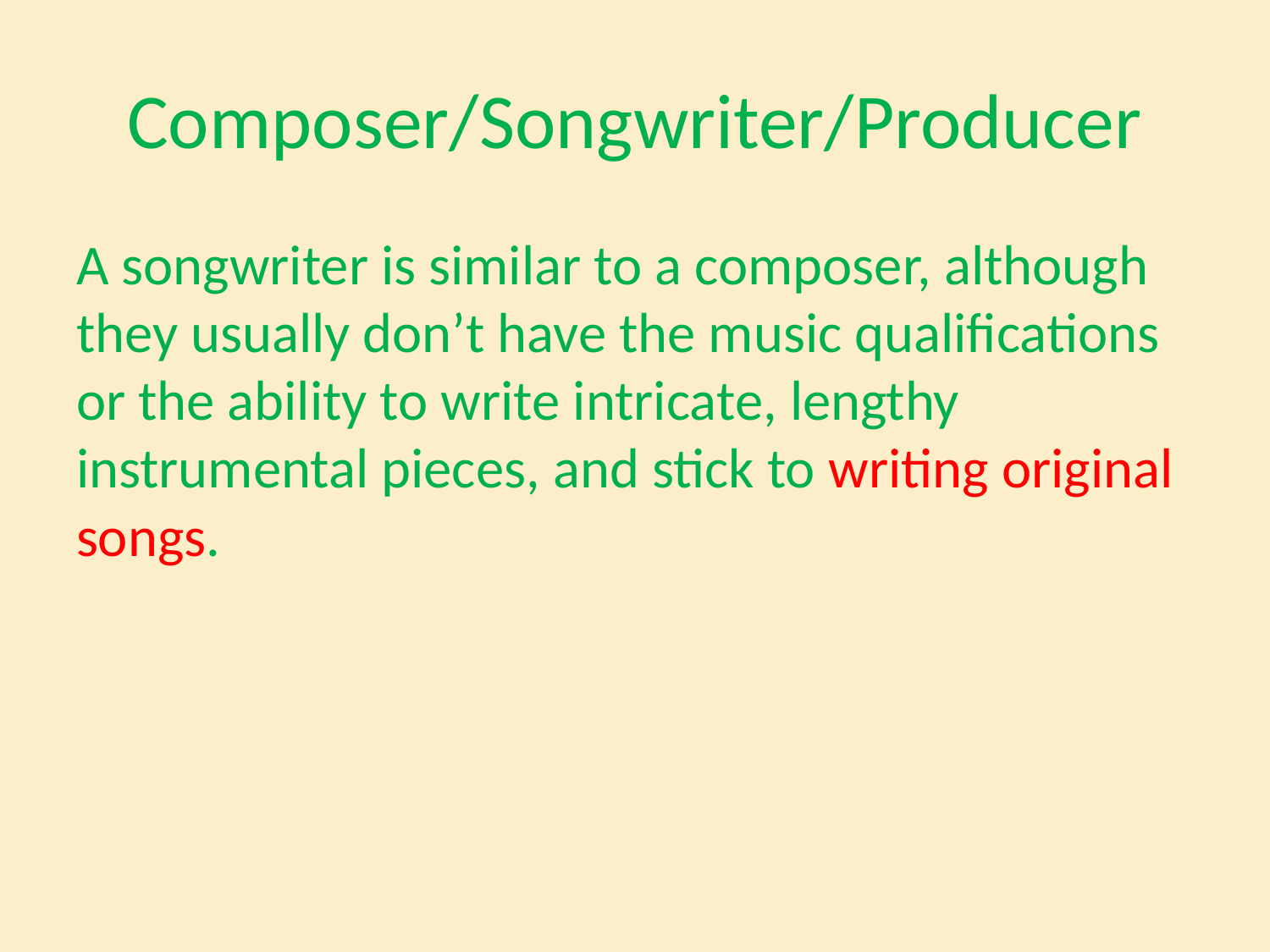

# Composer/Songwriter/Producer
A songwriter is similar to a composer, although they usually don’t have the music qualifications or the ability to write intricate, lengthy instrumental pieces, and stick to writing original songs.